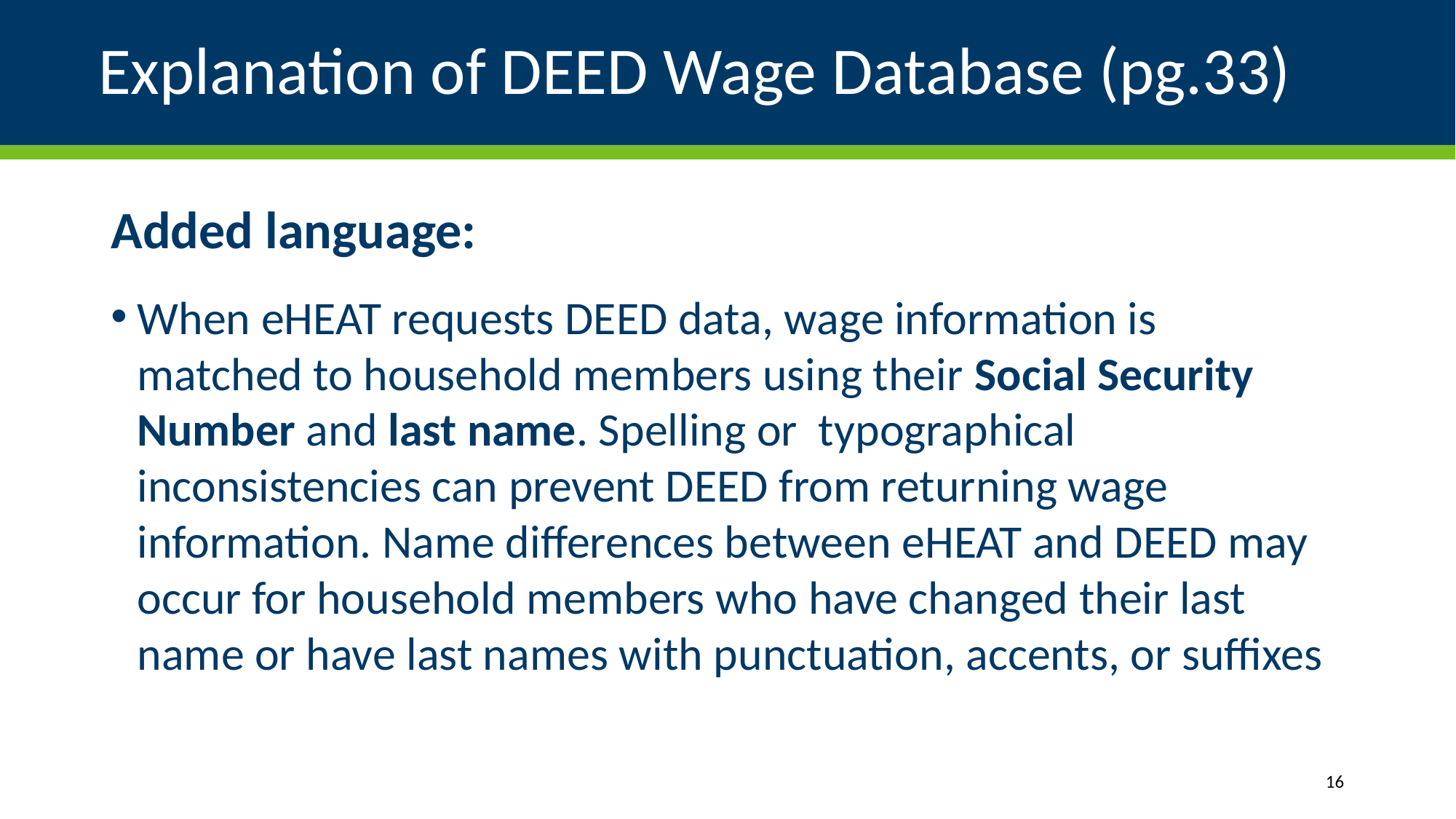

# Explanation of DEED Wage Database (pg.33)
Added language:
When eHEAT requests DEED data, wage information is matched to household members using their Social Security Number and last name. Spelling or  typographical inconsistencies can prevent DEED from returning wage information. Name differences between eHEAT and DEED may occur for household members who have changed their last name or have last names with punctuation, accents, or suffixes

16